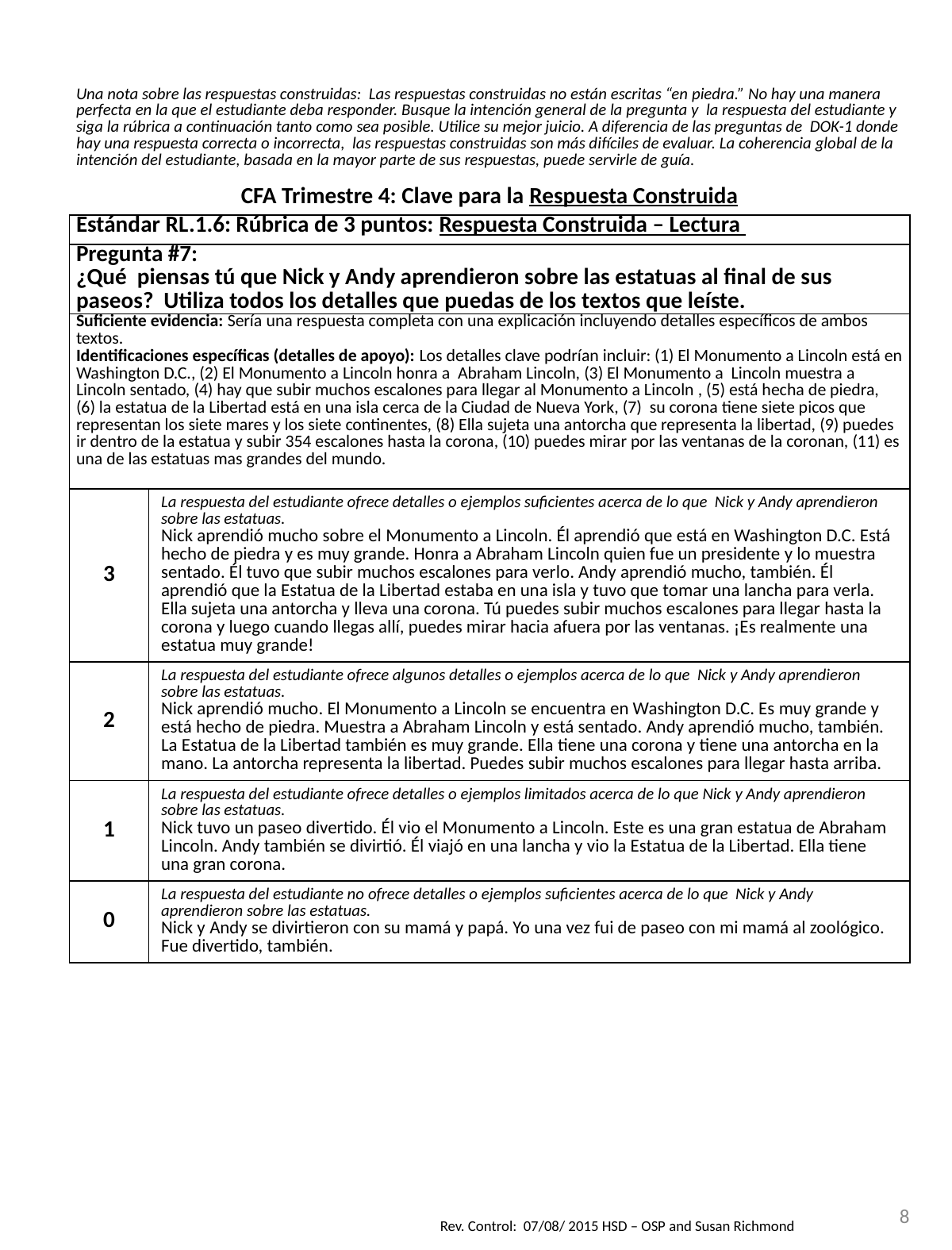

| Una nota sobre las respuestas construidas: Las respuestas construidas no están escritas “en piedra.” No hay una manera perfecta en la que el estudiante deba responder. Busque la intención general de la pregunta y la respuesta del estudiante y siga la rúbrica a continuación tanto como sea posible. Utilice su mejor juicio. A diferencia de las preguntas de DOK-1 donde hay una respuesta correcta o incorrecta, las respuestas construidas son más difíciles de evaluar. La coherencia global de la intención del estudiante, basada en la mayor parte de sus respuestas, puede servirle de guía. |  |
| --- | --- |
| CFA Trimestre 4: Clave para la Respuesta Construida |  |
| Estándar RL.1.6: Rúbrica de 3 puntos: Respuesta Construida – Lectura |  |
| Pregunta #7: ¿Qué piensas tú que Nick y Andy aprendieron sobre las estatuas al final de sus paseos? Utiliza todos los detalles que puedas de los textos que leíste. |  |
| Suficiente evidencia: Sería una respuesta completa con una explicación incluyendo detalles específicos de ambos textos. Identificaciones específicas (detalles de apoyo): Los detalles clave podrían incluir: (1) El Monumento a Lincoln está en Washington D.C., (2) El Monumento a Lincoln honra a Abraham Lincoln, (3) El Monumento a Lincoln muestra a Lincoln sentado, (4) hay que subir muchos escalones para llegar al Monumento a Lincoln , (5) está hecha de piedra, (6) la estatua de la Libertad está en una isla cerca de la Ciudad de Nueva York, (7) su corona tiene siete picos que representan los siete mares y los siete continentes, (8) Ella sujeta una antorcha que representa la libertad, (9) puedes ir dentro de la estatua y subir 354 escalones hasta la corona, (10) puedes mirar por las ventanas de la coronan, (11) es una de las estatuas mas grandes del mundo. |  |
| 3 | La respuesta del estudiante ofrece detalles o ejemplos suficientes acerca de lo que Nick y Andy aprendieron sobre las estatuas. Nick aprendió mucho sobre el Monumento a Lincoln. Él aprendió que está en Washington D.C. Está hecho de piedra y es muy grande. Honra a Abraham Lincoln quien fue un presidente y lo muestra sentado. Él tuvo que subir muchos escalones para verlo. Andy aprendió mucho, también. Él aprendió que la Estatua de la Libertad estaba en una isla y tuvo que tomar una lancha para verla. Ella sujeta una antorcha y lleva una corona. Tú puedes subir muchos escalones para llegar hasta la corona y luego cuando llegas allí, puedes mirar hacia afuera por las ventanas. ¡Es realmente una estatua muy grande! |
| 2 | La respuesta del estudiante ofrece algunos detalles o ejemplos acerca de lo que Nick y Andy aprendieron sobre las estatuas. Nick aprendió mucho. El Monumento a Lincoln se encuentra en Washington D.C. Es muy grande y está hecho de piedra. Muestra a Abraham Lincoln y está sentado. Andy aprendió mucho, también. La Estatua de la Libertad también es muy grande. Ella tiene una corona y tiene una antorcha en la mano. La antorcha representa la libertad. Puedes subir muchos escalones para llegar hasta arriba. |
| 1 | La respuesta del estudiante ofrece detalles o ejemplos limitados acerca de lo que Nick y Andy aprendieron sobre las estatuas. Nick tuvo un paseo divertido. Él vio el Monumento a Lincoln. Este es una gran estatua de Abraham Lincoln. Andy también se divirtió. Él viajó en una lancha y vio la Estatua de la Libertad. Ella tiene una gran corona. |
| 0 | La respuesta del estudiante no ofrece detalles o ejemplos suficientes acerca de lo que Nick y Andy aprendieron sobre las estatuas. Nick y Andy se divirtieron con su mamá y papá. Yo una vez fui de paseo con mi mamá al zoológico. Fue divertido, también. |

8